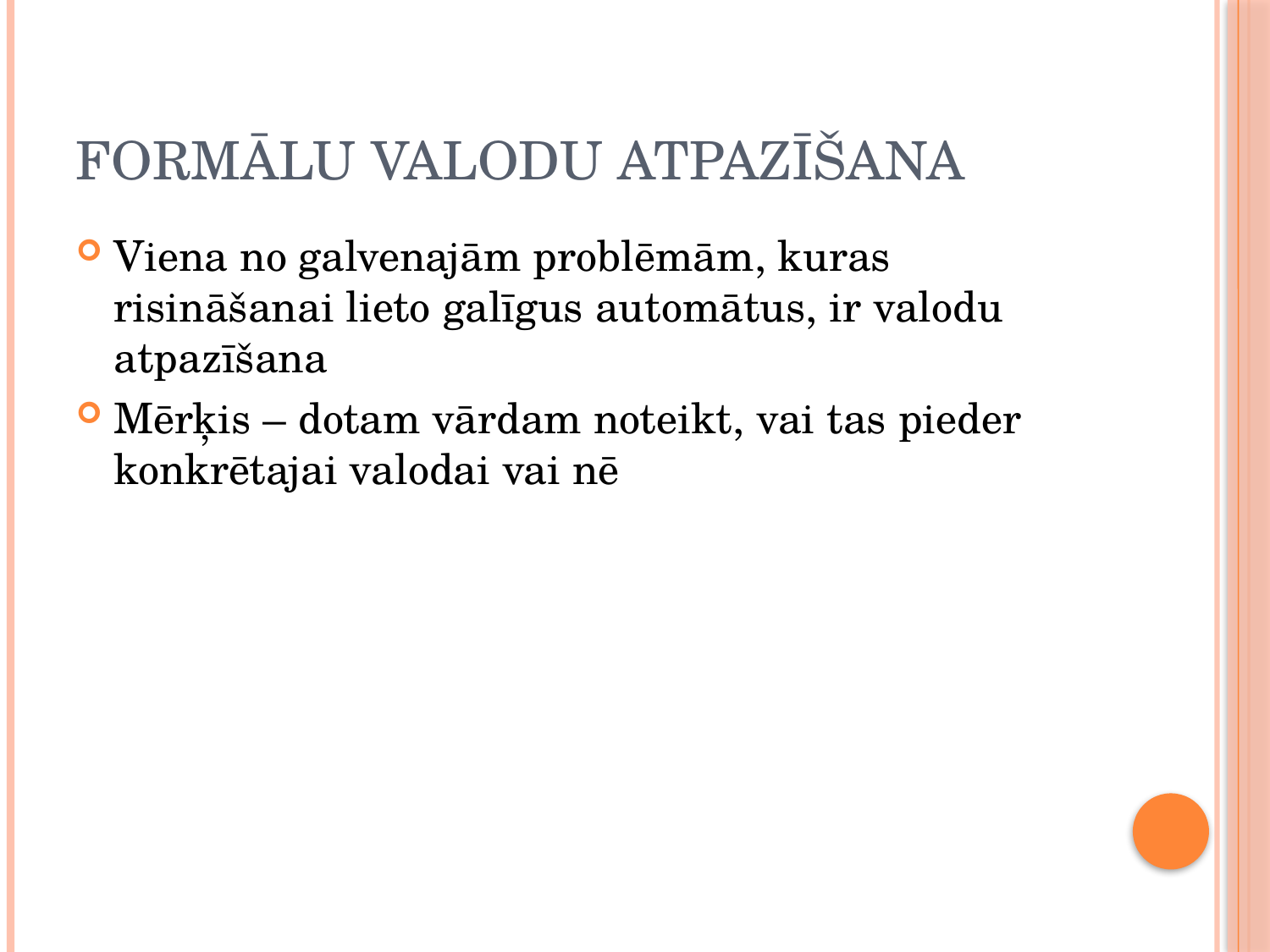

# Formālu valodu atpazīšana
Viena no galvenajām problēmām, kuras risināšanai lieto galīgus automātus, ir valodu atpazīšana
Mērķis – dotam vārdam noteikt, vai tas pieder konkrētajai valodai vai nē